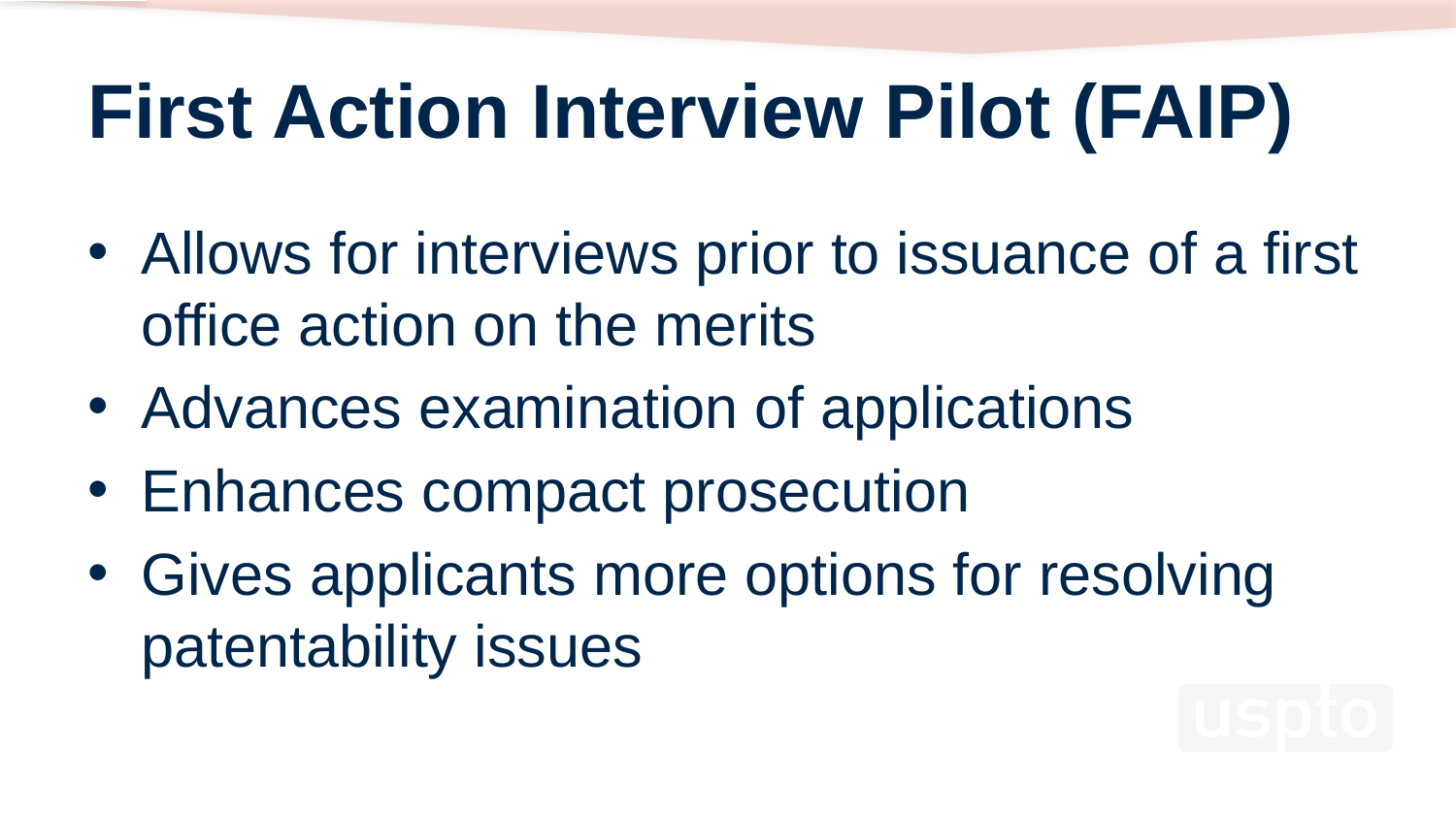

# First Action Interview Pilot (FAIP)
Allows for interviews prior to issuance of a first office action on the merits
Advances examination of applications
Enhances compact prosecution
Gives applicants more options for resolving patentability issues